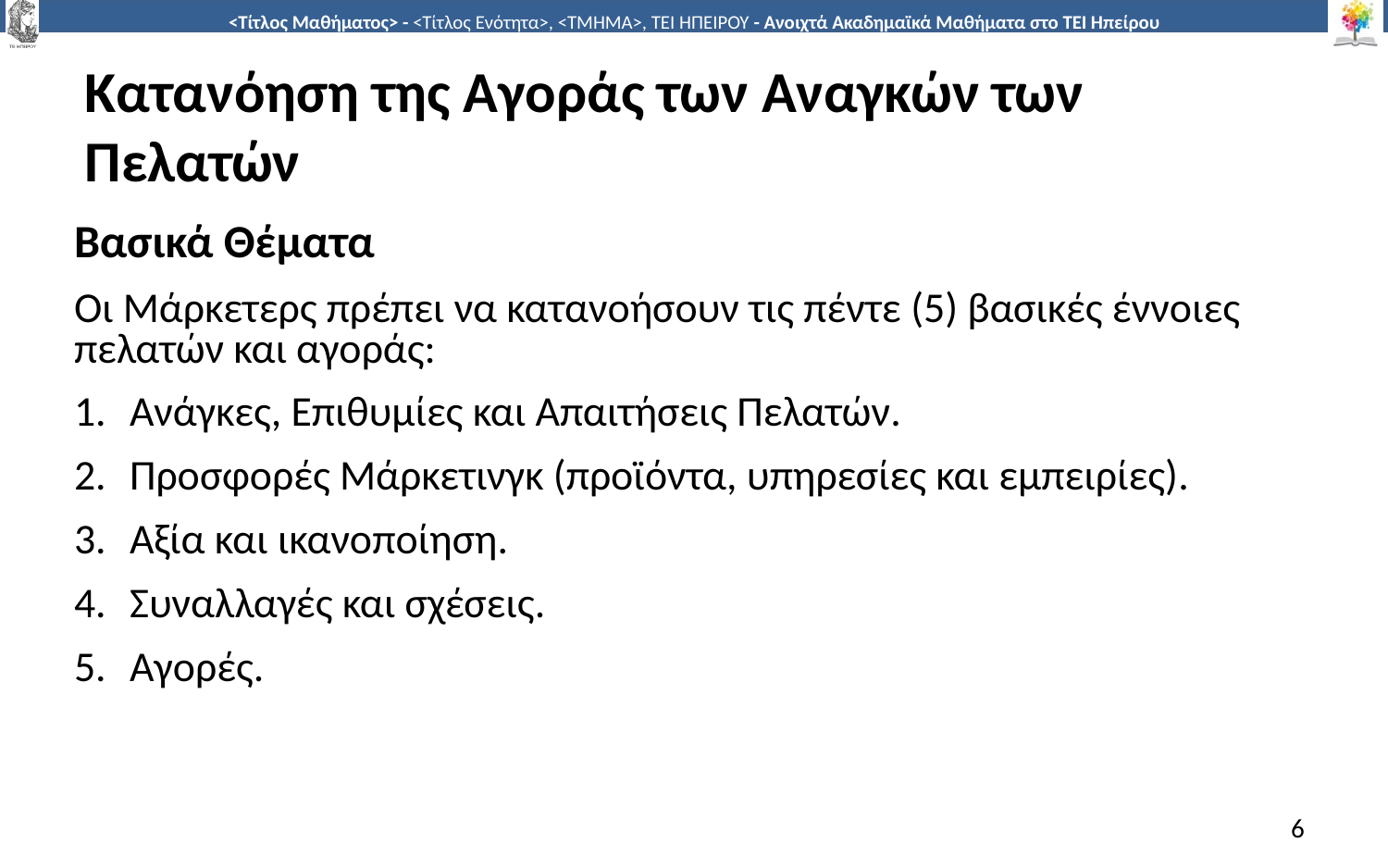

# Κατανόηση της Αγοράς των Αναγκών των Πελατών
Βασικά Θέματα
Οι Μάρκετερς πρέπει να κατανοήσουν τις πέντε (5) βασικές έννοιες πελατών και αγοράς:
Ανάγκες, Επιθυμίες και Απαιτήσεις Πελατών.
Προσφορές Μάρκετινγκ (προϊόντα, υπηρεσίες και εμπειρίες).
Αξία και ικανοποίηση.
Συναλλαγές και σχέσεις.
Αγορές.

6